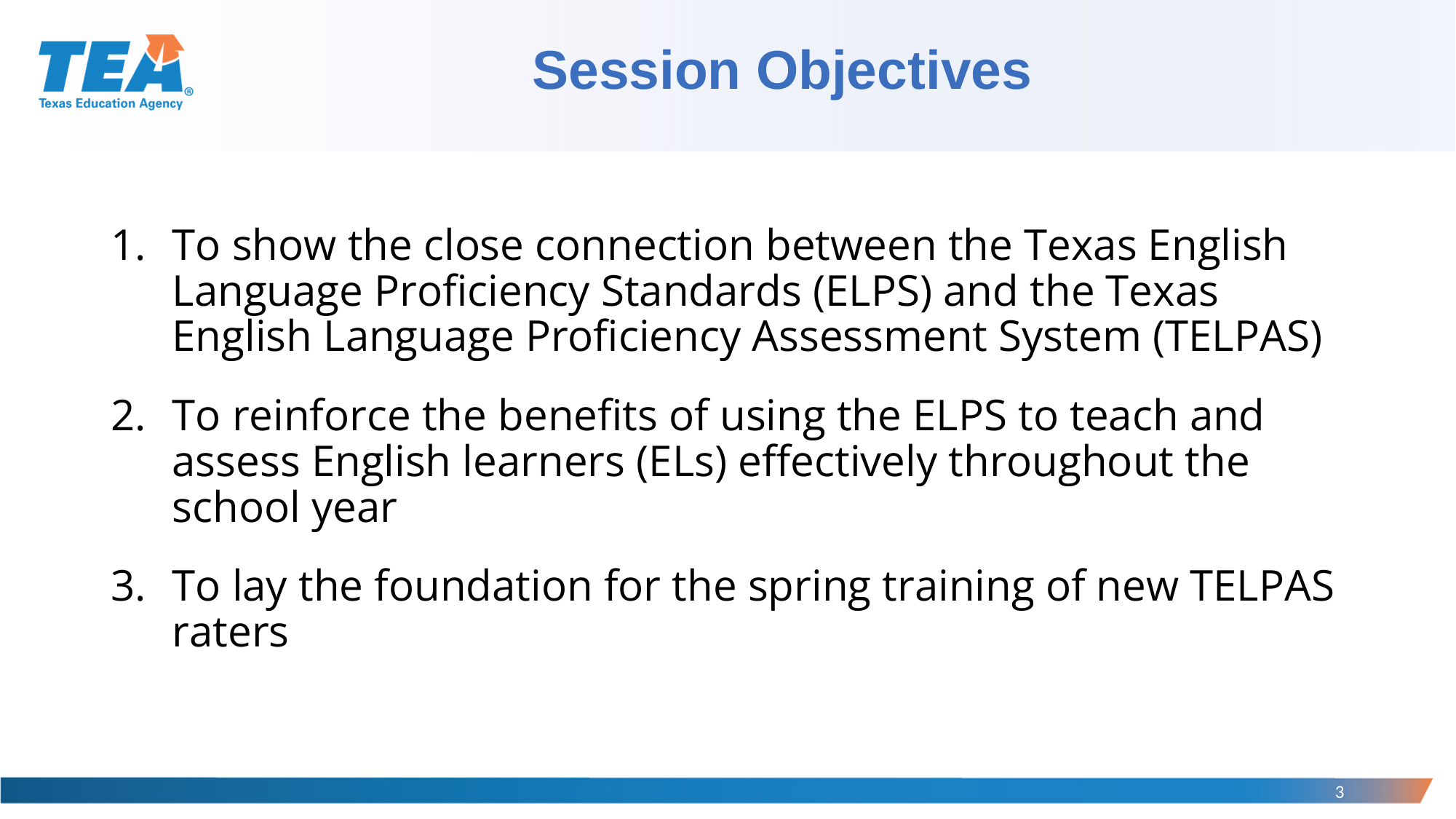

# Session Objectives
To show the close connection between the Texas English Language Proficiency Standards (ELPS) and the Texas English Language Proficiency Assessment System (TELPAS)
To reinforce the benefits of using the ELPS to teach and assess English learners (ELs) effectively throughout the school year
To lay the foundation for the spring training of new TELPAS raters
3